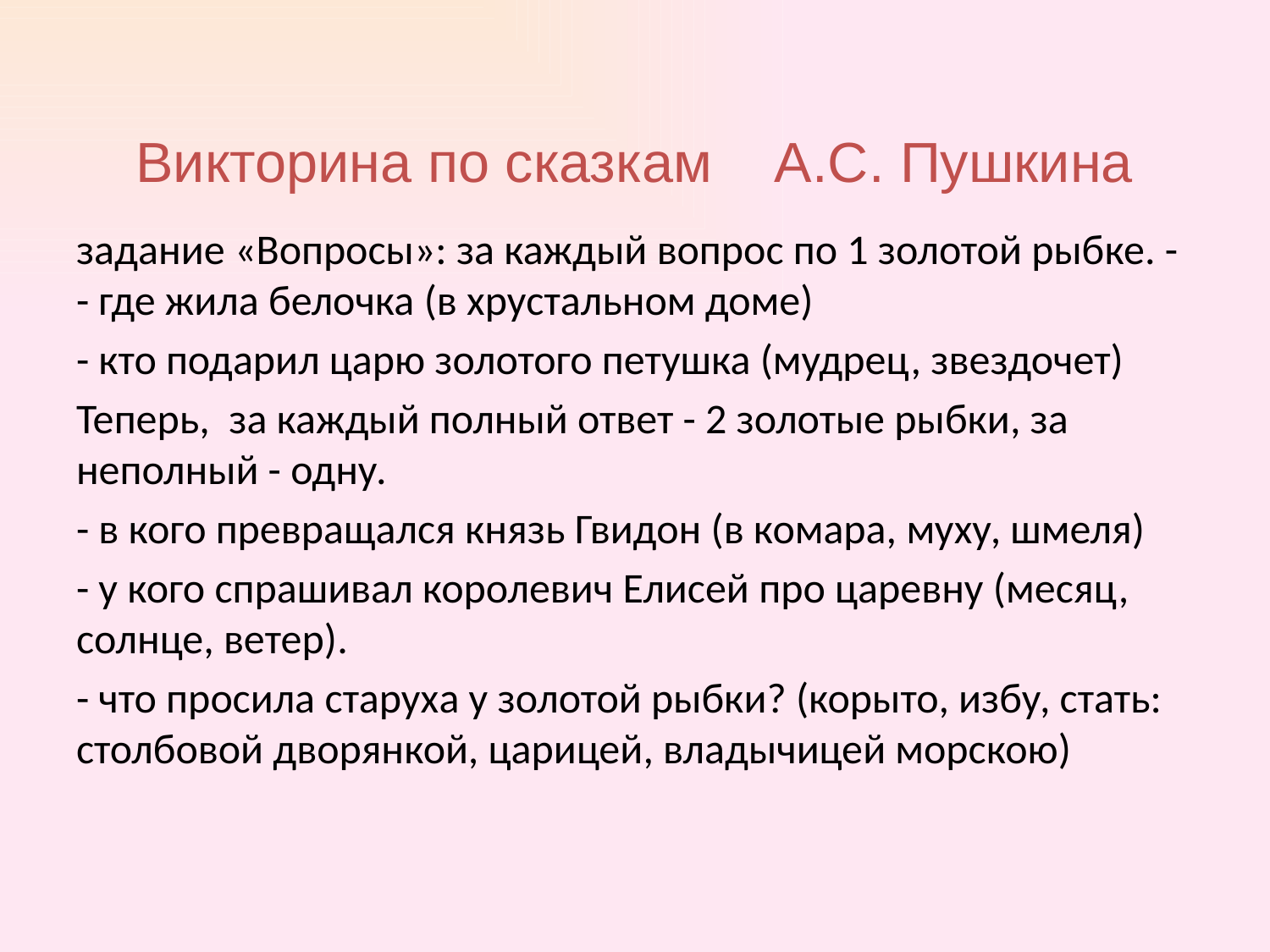

# Викторина по сказкам    А.С. Пушкина
задание «Вопросы»: за каждый вопрос по 1 золотой рыбке. - - где жила белочка (в хрустальном доме)
- кто подарил царю золотого петушка (мудрец, звездочет)
Теперь,  за каждый полный ответ - 2 золотые рыбки, за неполный - одну.
- в кого превращался князь Гвидон (в комара, муху, шмеля)
- у кого спрашивал королевич Елисей про царевну (месяц, солнце, ветер).
- что просила старуха у золотой рыбки? (корыто, избу, стать: столбовой дворянкой, царицей, владычицей морскою)